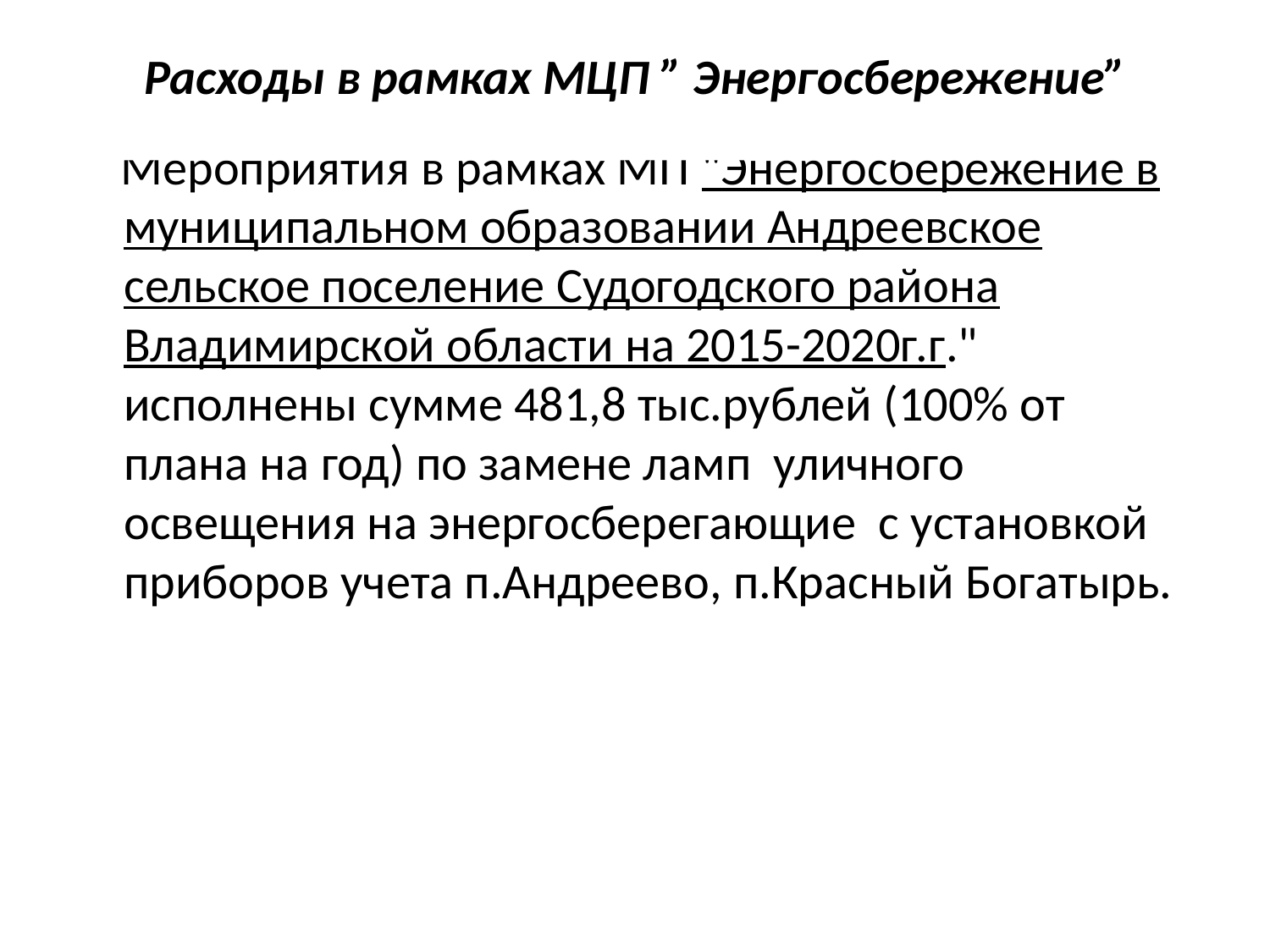

# Расходы в рамках МЦП ” Энергосбережение”
    Мероприятия в рамках МП "Энергосбережение в муниципальном образовании Андреевское сельское поселение Судогодского района Владимирской области на 2015-2020г.г."  исполнены сумме 481,8 тыс.рублей (100% от плана на год) по замене ламп  уличного освещения на энергосберегающие  с установкой приборов учета п.Андреево, п.Красный Богатырь.